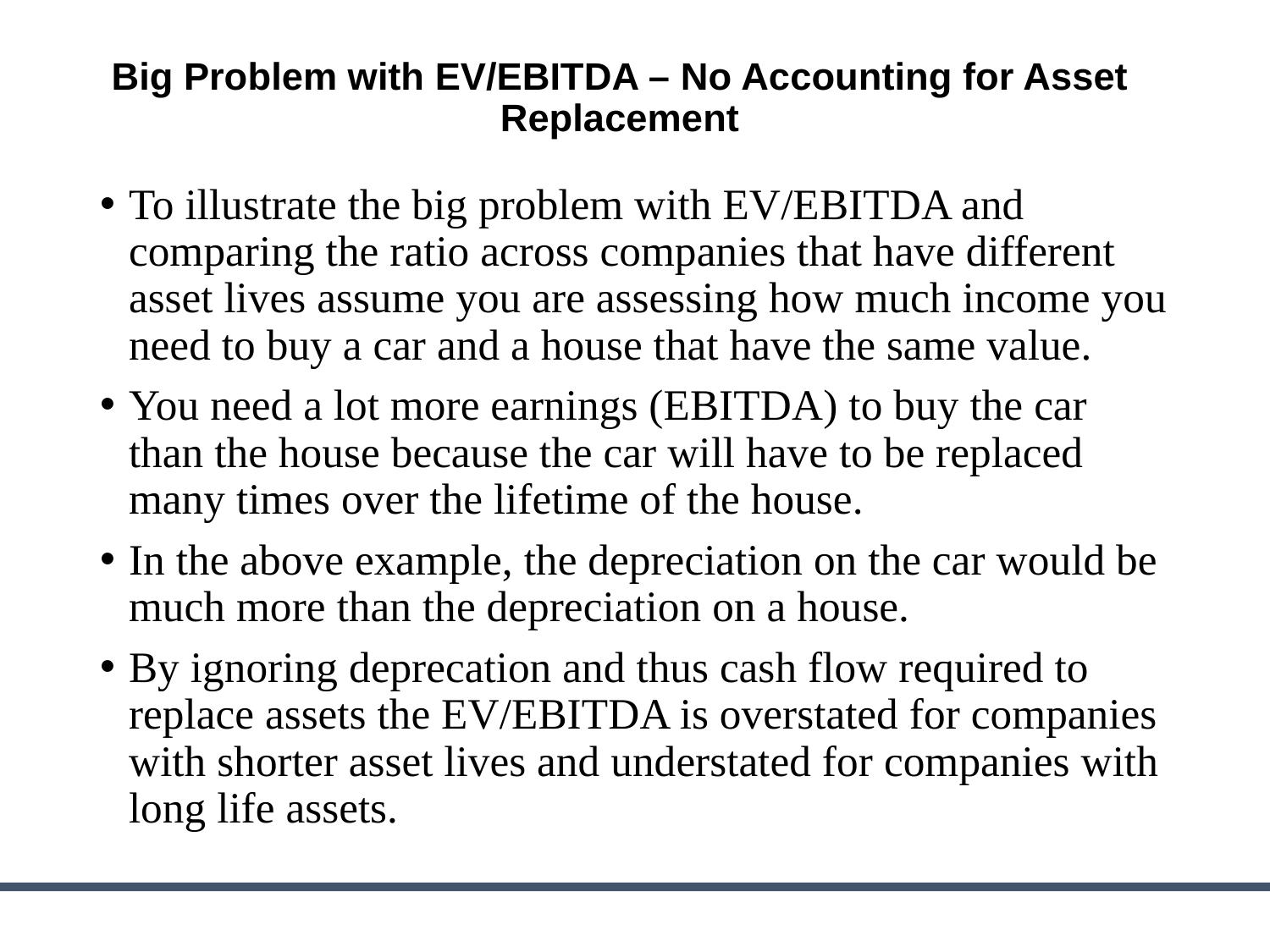

# Big Problem with EV/EBITDA – No Accounting for Asset Replacement
To illustrate the big problem with EV/EBITDA and comparing the ratio across companies that have different asset lives assume you are assessing how much income you need to buy a car and a house that have the same value.
You need a lot more earnings (EBITDA) to buy the car than the house because the car will have to be replaced many times over the lifetime of the house.
In the above example, the depreciation on the car would be much more than the depreciation on a house.
By ignoring deprecation and thus cash flow required to replace assets the EV/EBITDA is overstated for companies with shorter asset lives and understated for companies with long life assets.